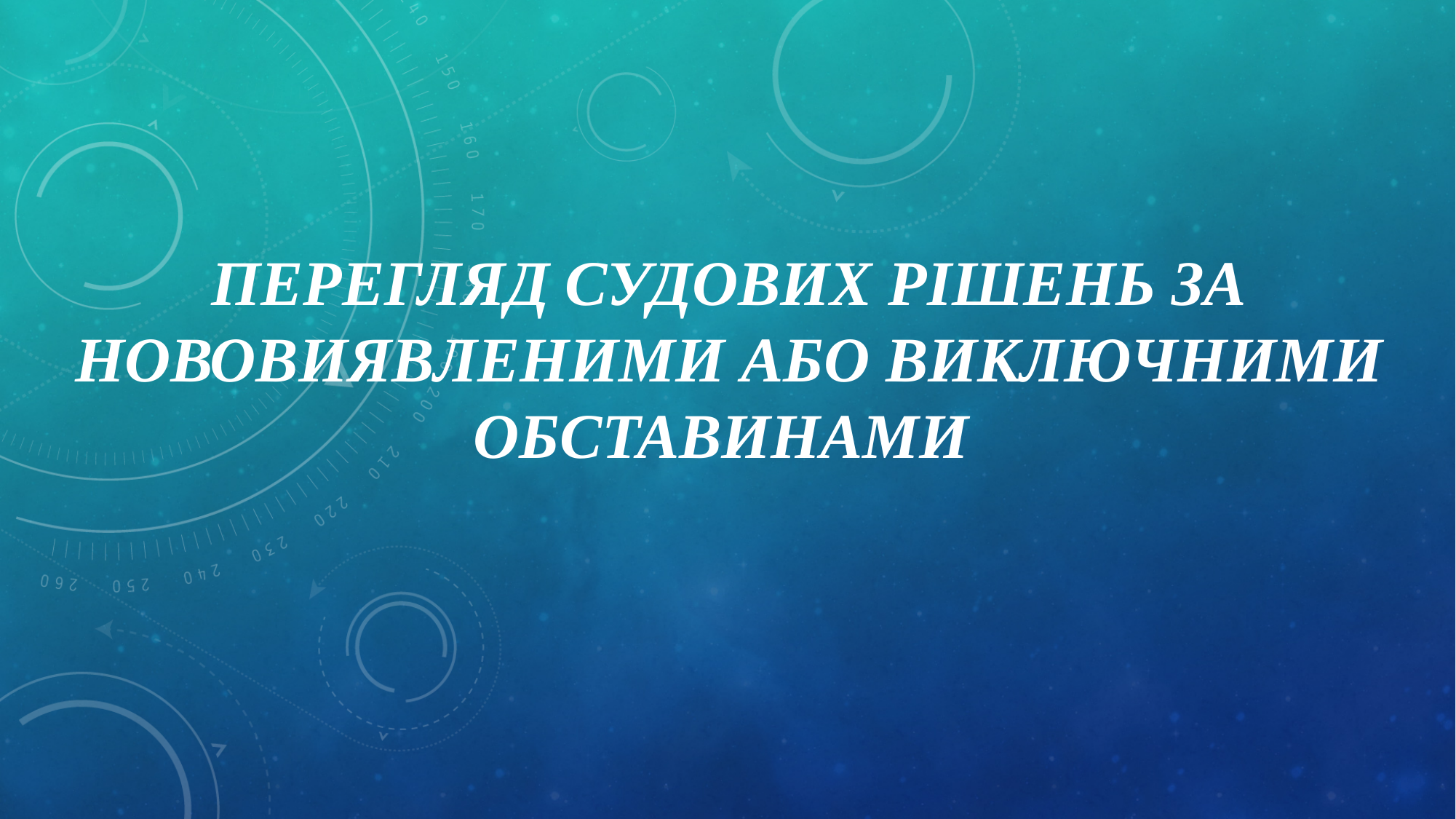

# Перегляд судових рішень за нововиявленими або виключними обставинами